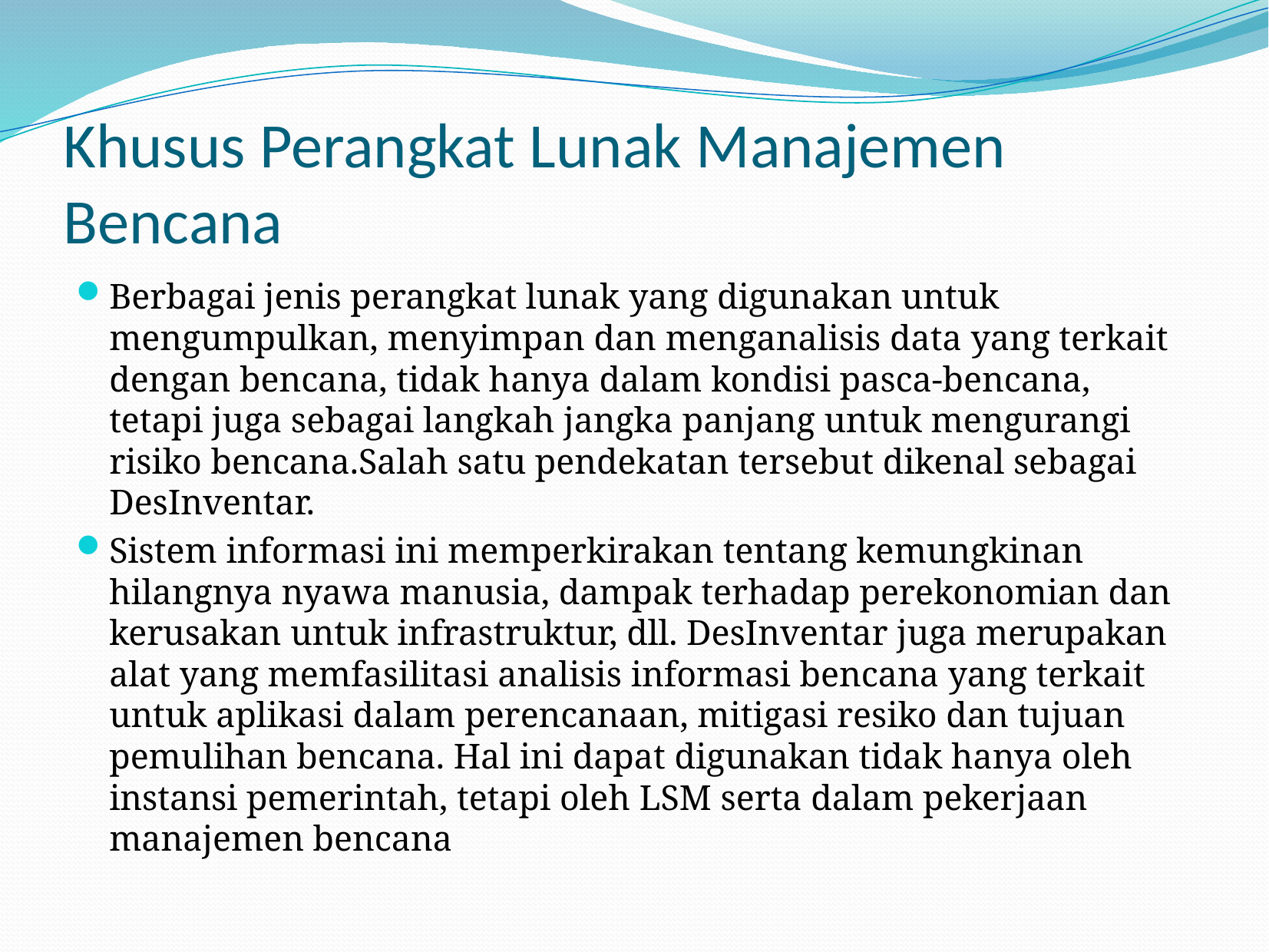

# Khusus Perangkat Lunak Manajemen Bencana
Berbagai jenis perangkat lunak yang digunakan untuk mengumpulkan, menyimpan dan menganalisis data yang terkait dengan bencana, tidak hanya dalam kondisi pasca-bencana, tetapi juga sebagai langkah jangka panjang untuk mengurangi risiko bencana.Salah satu pendekatan tersebut dikenal sebagai DesInventar.
Sistem informasi ini memperkirakan tentang kemungkinan hilangnya nyawa manusia, dampak terhadap perekonomian dan kerusakan untuk infrastruktur, dll. DesInventar juga merupakan alat yang memfasilitasi analisis informasi bencana yang terkait untuk aplikasi dalam perencanaan, mitigasi resiko dan tujuan pemulihan bencana. Hal ini dapat digunakan tidak hanya oleh instansi pemerintah, tetapi oleh LSM serta dalam pekerjaan manajemen bencana